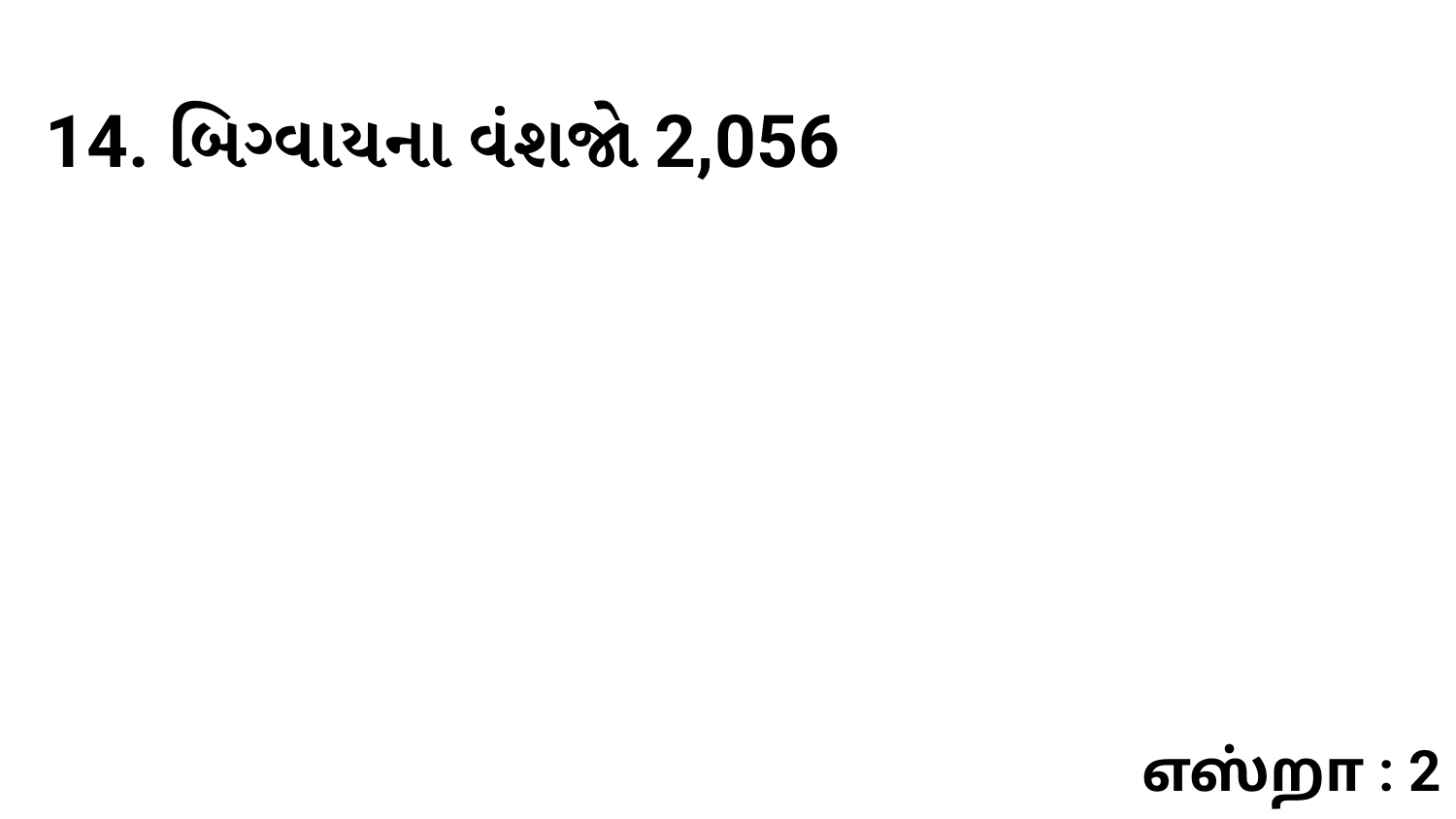

14. બિગ્વાયના વંશજો 2,056
எஸ்றா : 2